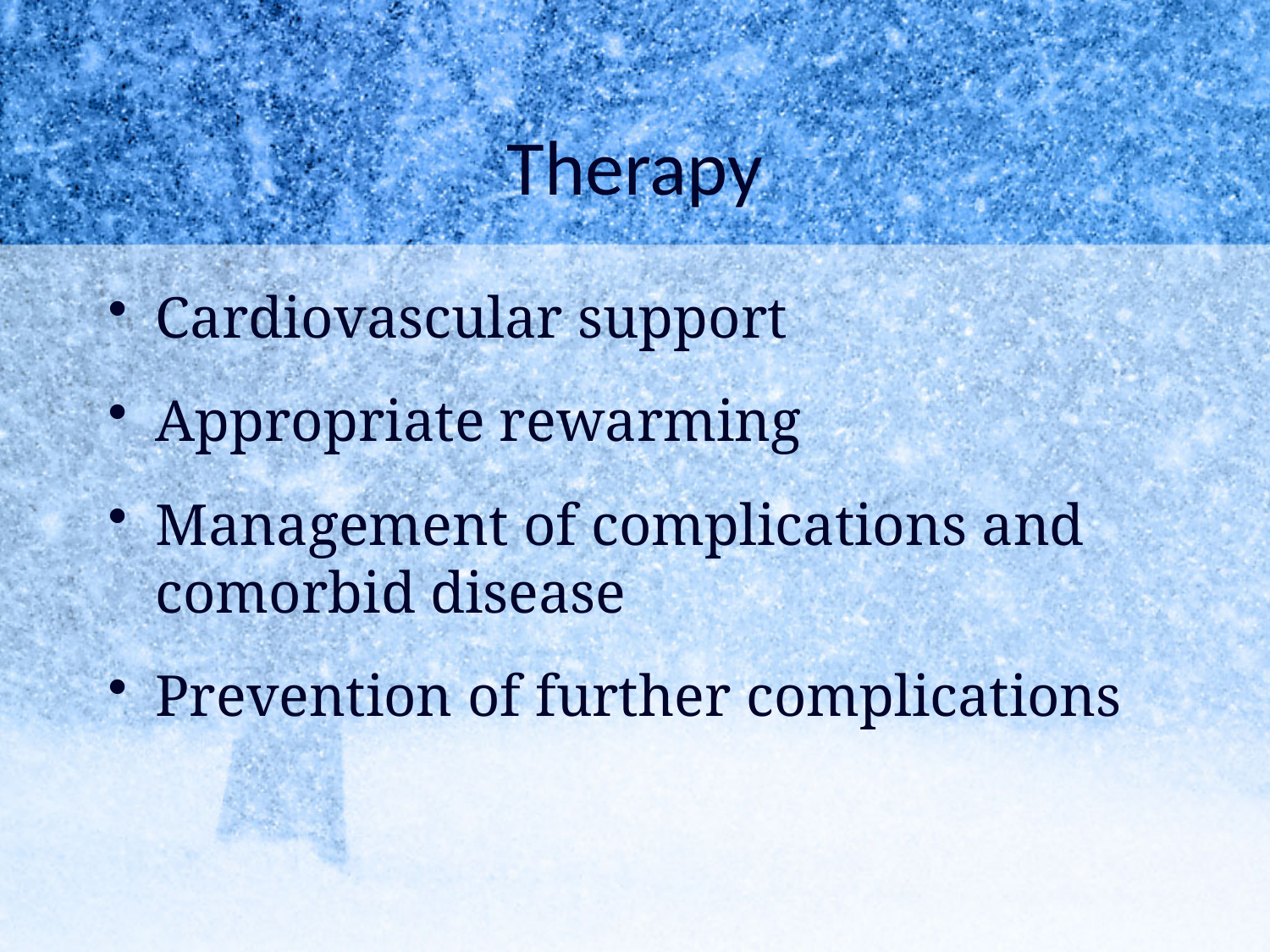

# Therapy
Cardiovascular support

Appropriate rewarming

Management of complications and comorbid disease

Prevention of further complications